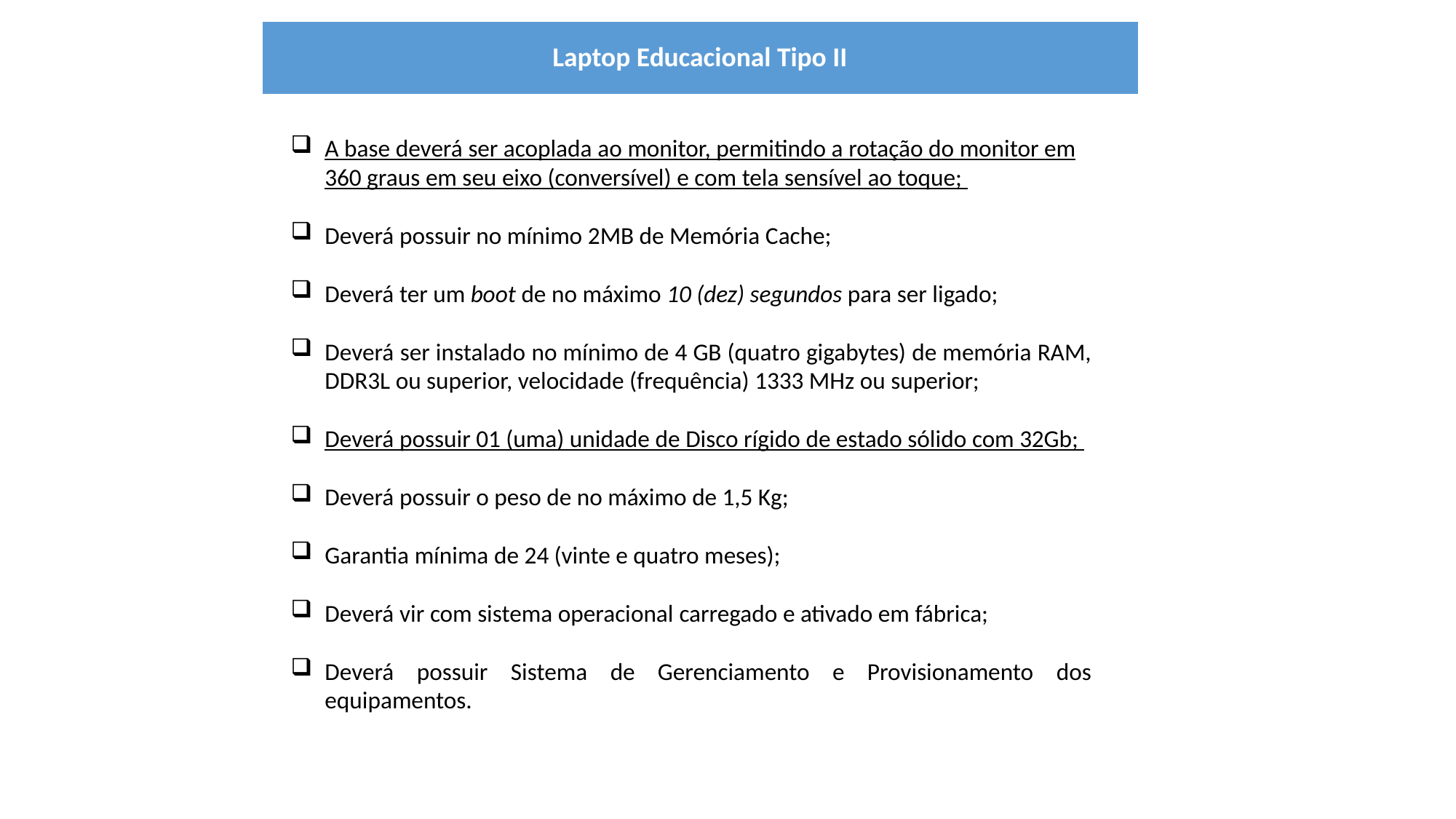

| Laptop Educacional Tipo II |
| --- |
A base deverá ser acoplada ao monitor, permitindo a rotação do monitor em 360 graus em seu eixo (conversível) e com tela sensível ao toque;

Deverá possuir no mínimo 2MB de Memória Cache;

Deverá ter um boot de no máximo 10 (dez) segundos para ser ligado;

Deverá ser instalado no mínimo de 4 GB (quatro gigabytes) de memória RAM, DDR3L ou superior, velocidade (frequência) 1333 MHz ou superior;

Deverá possuir 01 (uma) unidade de Disco rígido de estado sólido com 32Gb;

Deverá possuir o peso de no máximo de 1,5 Kg;

Garantia mínima de 24 (vinte e quatro meses);

Deverá vir com sistema operacional carregado e ativado em fábrica;

Deverá possuir Sistema de Gerenciamento e Provisionamento dos equipamentos.